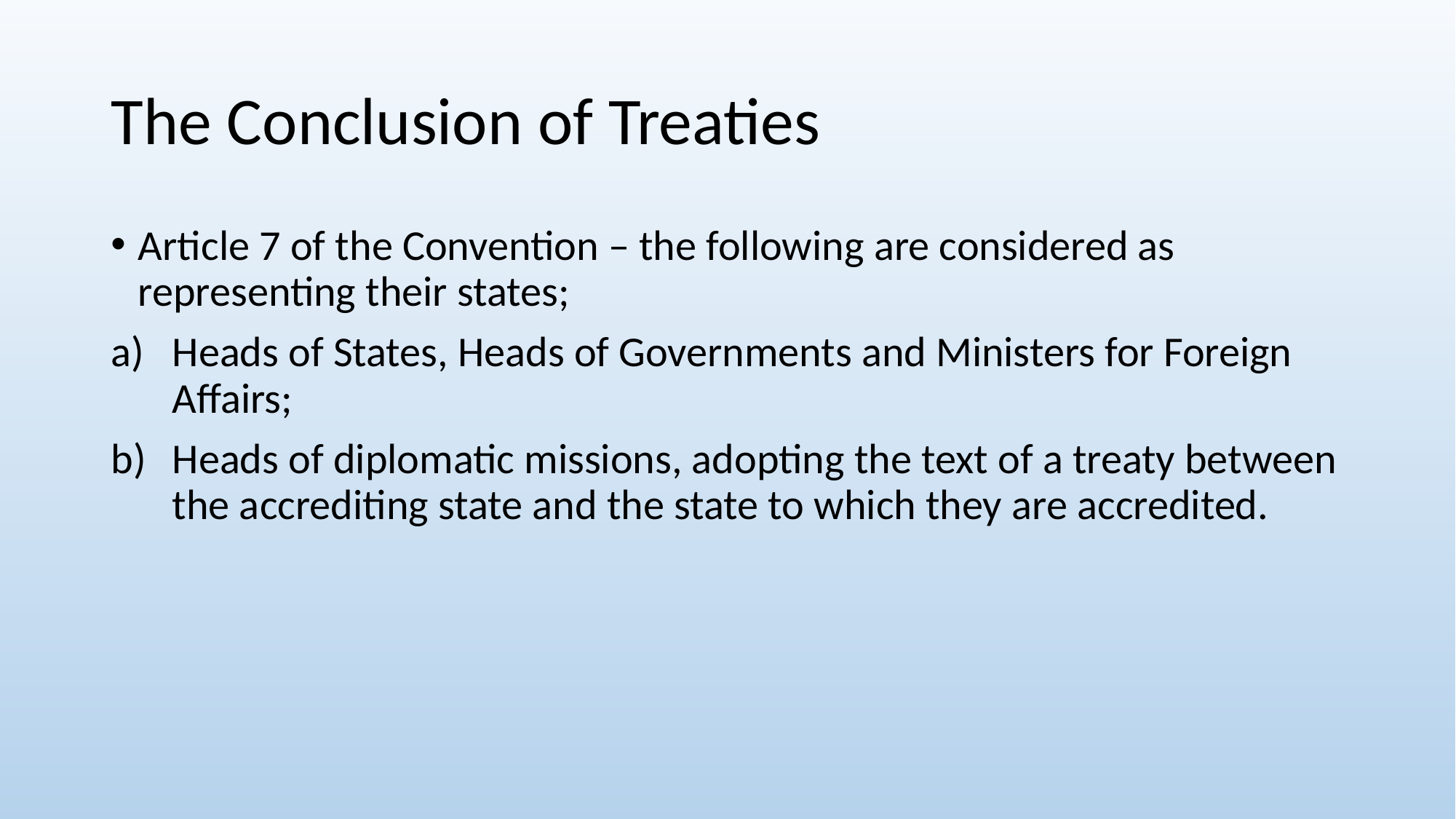

# The Conclusion of Treaties
Article 7 of the Convention – the following are considered as representing their states;
Heads of States, Heads of Governments and Ministers for Foreign Affairs;
Heads of diplomatic missions, adopting the text of a treaty between the accrediting state and the state to which they are accredited.